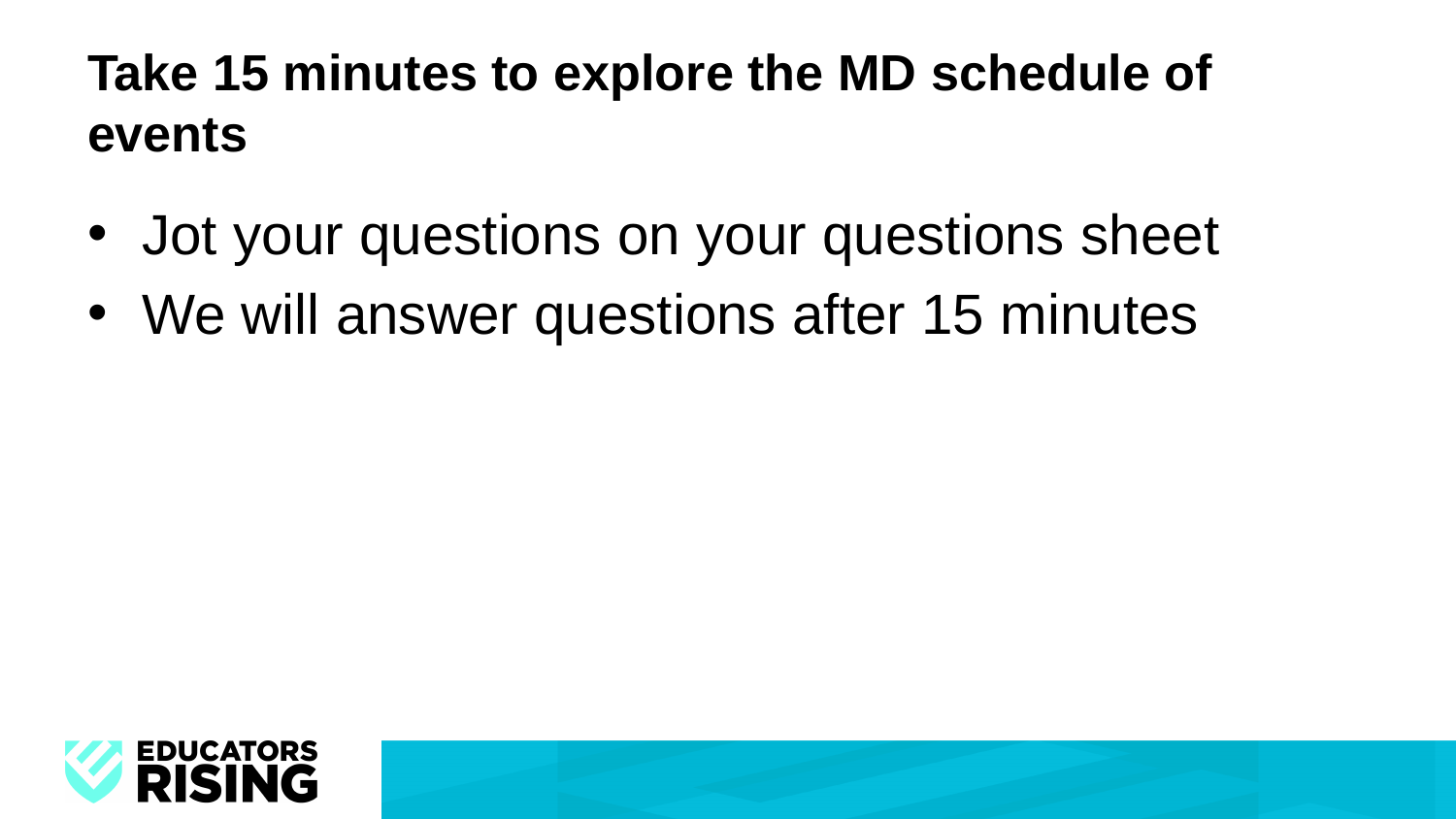

# Take 15 minutes to explore the MD schedule of events
Jot your questions on your questions sheet
We will answer questions after 15 minutes